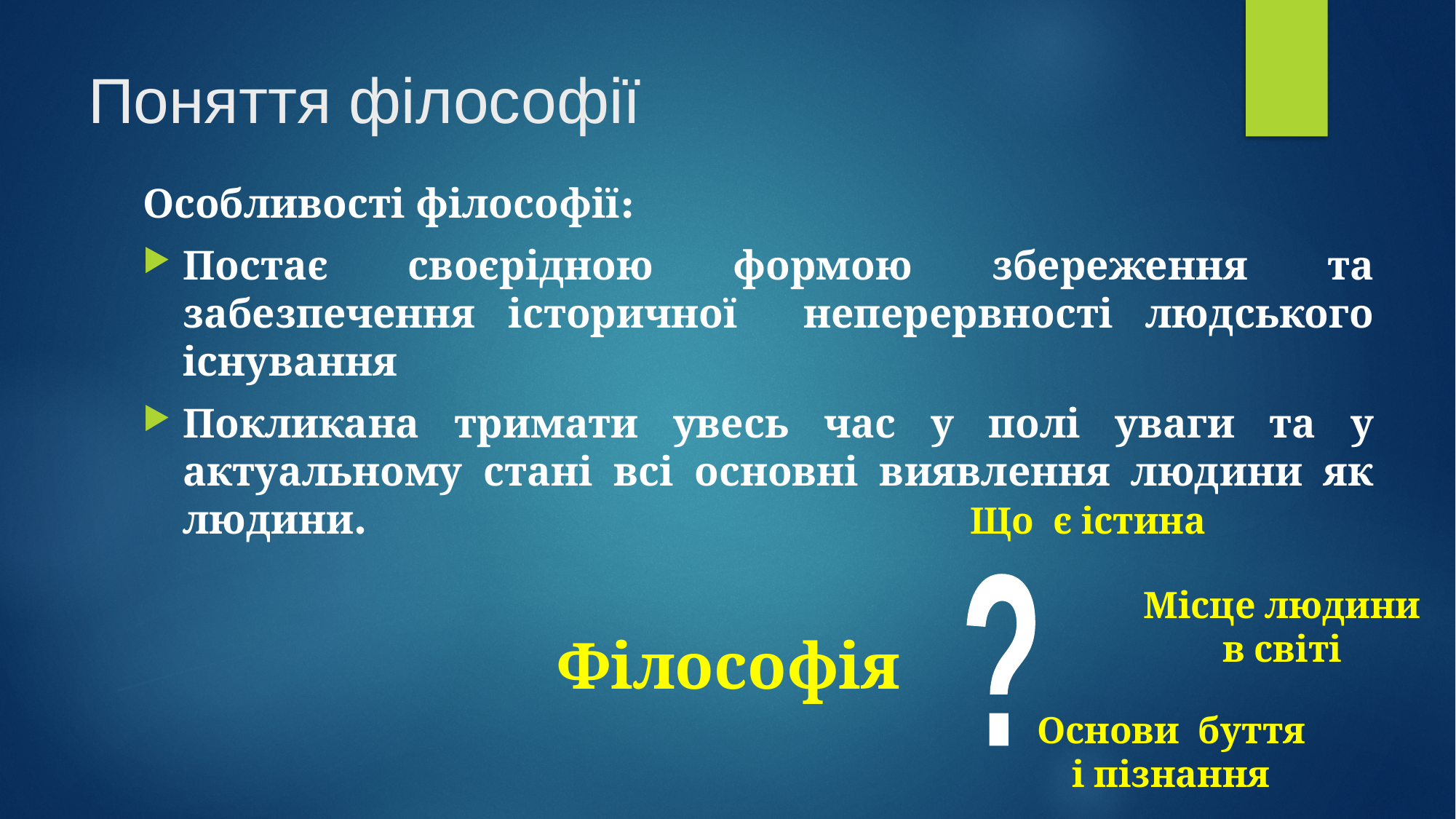

# Поняття філософії

Особливості філософії:
Постає своєрідною формою збереження та забезпечення історичної  неперервності людського існування
Покликана тримати увесь час у полі уваги та у актуальному стані всі основні виявлення людини як людини.

Що  є істина
?
Місце людини
 в світі
Філософія
Основи  буття
і пізнання